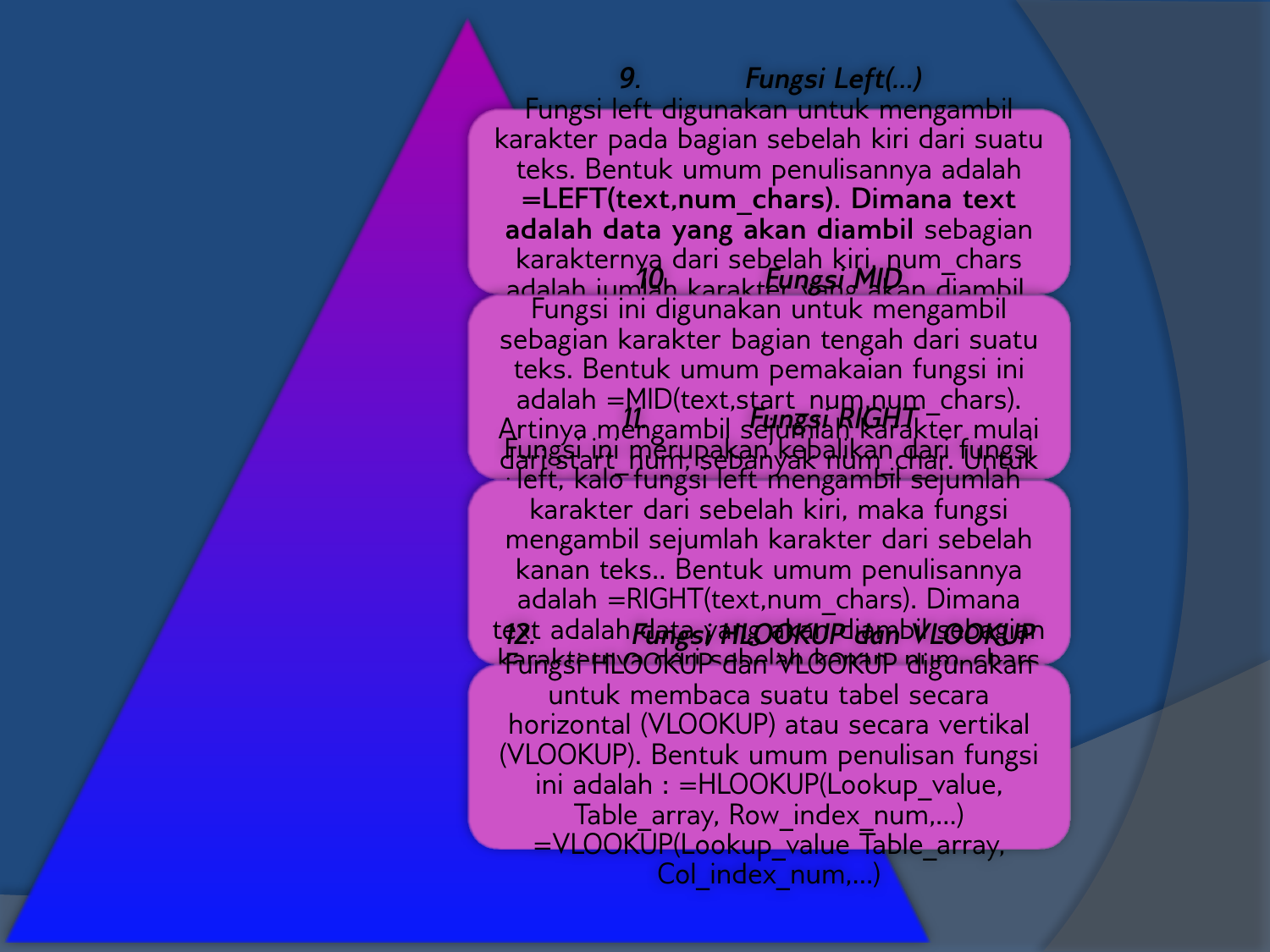

9.	Fungsi Left(…)
11.	Fungsi RIGHT
=VLOOKUP(Lookup_value Table_array, Col_index_num,…)